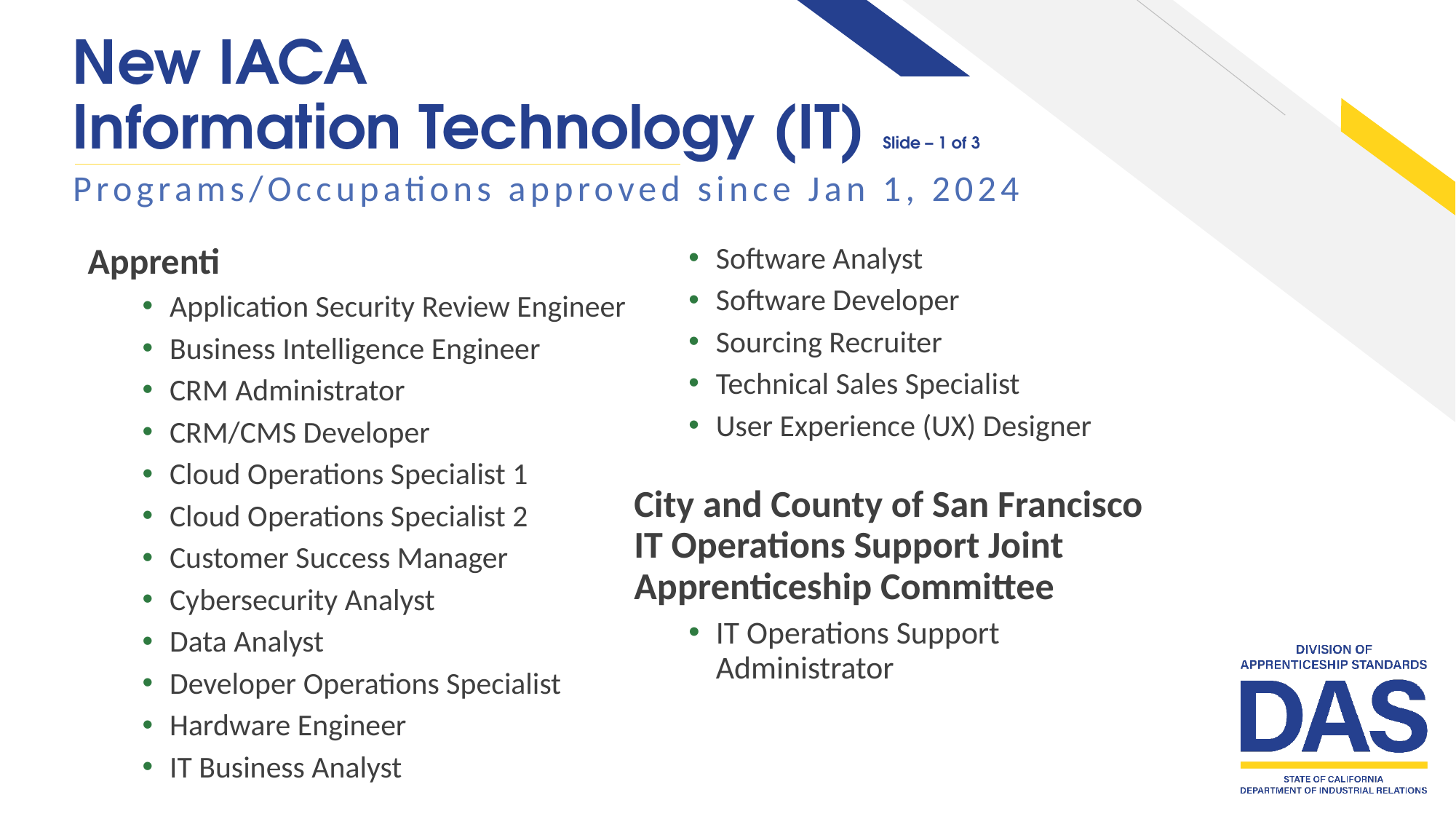

# New IACA Information Technology (IT) Slide – 1 of 3
Programs/Occupations approved since Jan 1, 2024
Apprenti
Application Security Review Engineer
Business Intelligence Engineer
CRM Administrator
CRM/CMS Developer
Cloud Operations Specialist 1
Cloud Operations Specialist 2
Customer Success Manager
Cybersecurity Analyst
Data Analyst
Developer Operations Specialist
Hardware Engineer
IT Business Analyst

IT Support Professional
Marketing Manager
Software Analyst
Software Developer
Sourcing Recruiter
Technical Sales Specialist
User Experience (UX) Designer
City and County of San Francisco IT Operations Support Joint Apprenticeship Committee
IT Operations Support Administrator